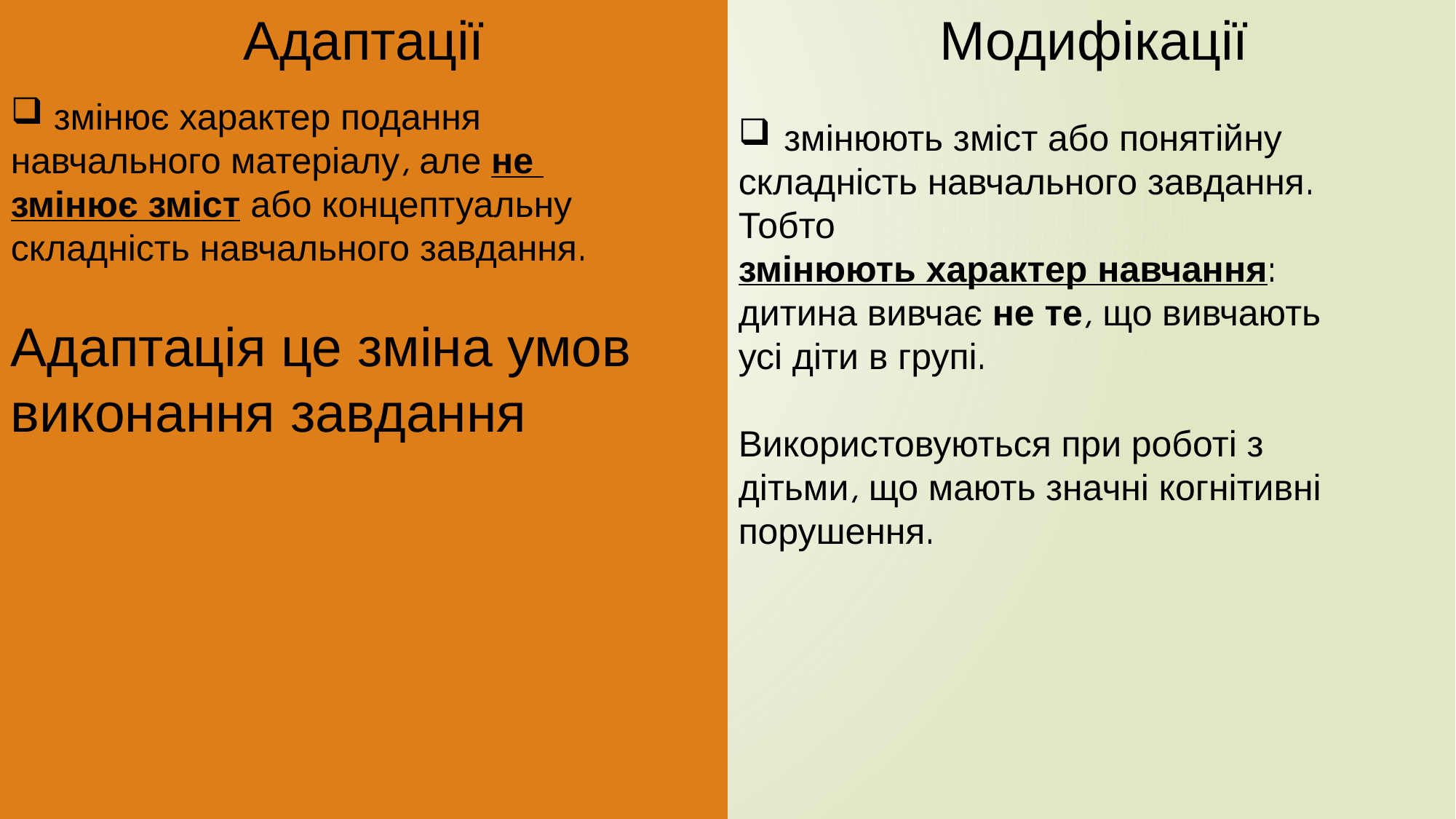

Адаптації
Модифікації

змінюють зміст або понятійну
складність навчального завдання.
Тобто
змінюють характер навчання:
дитина вивчає не те, що вивчають
усі діти в групі.

Використовуються при роботі з
дітьми, що мають значні когнітивні
порушення.

 змінює характер подання
навчального матеріалу, але не
змінює зміст або концептуальну
складність навчального завдання.

Адаптація це зміна умов виконання завдання